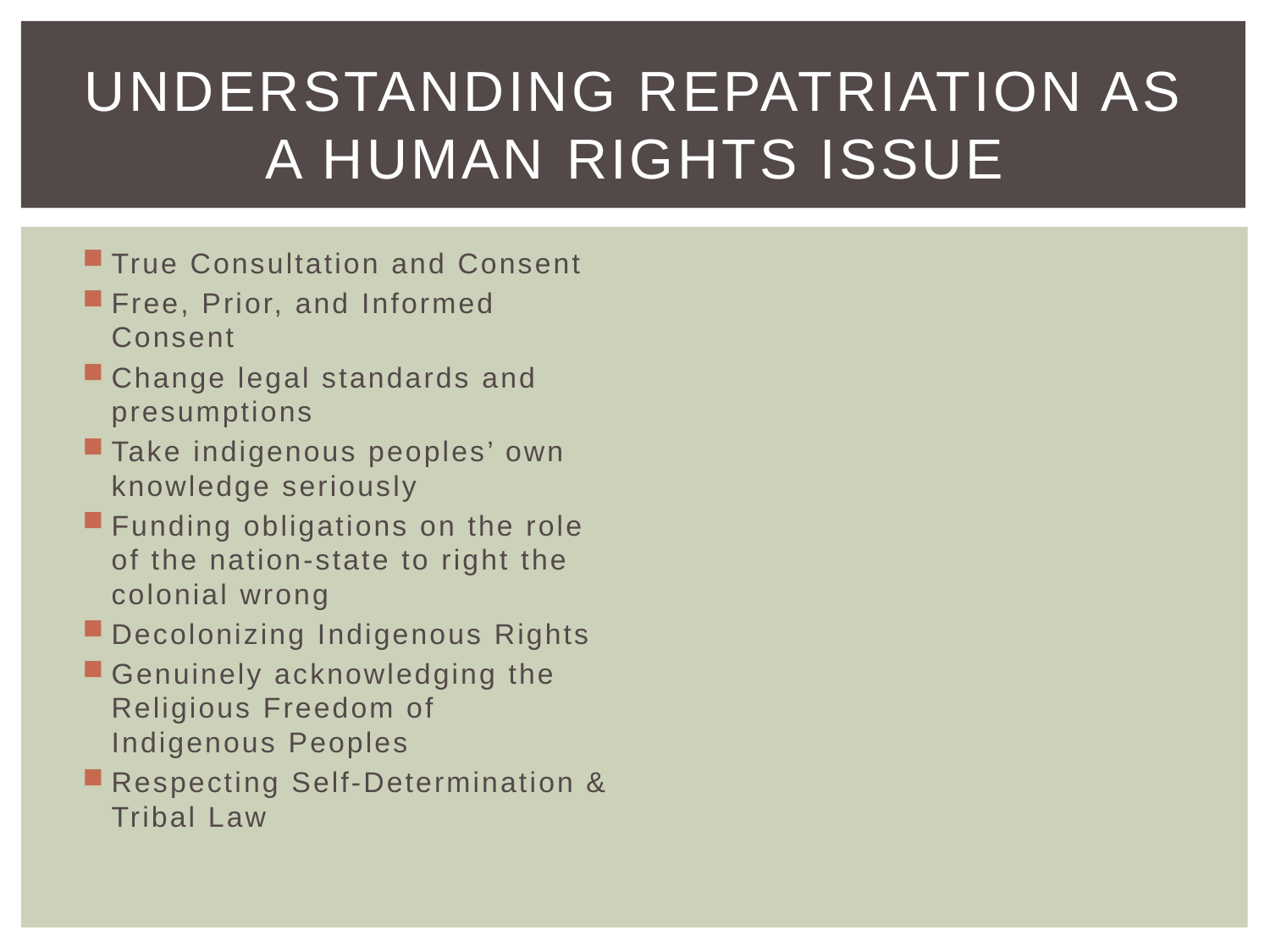

# Understanding repatriation as a human rights issue
True Consultation and Consent
Free, Prior, and Informed Consent
Change legal standards and presumptions
Take indigenous peoples’ own knowledge seriously
Funding obligations on the role of the nation-state to right the colonial wrong
Decolonizing Indigenous Rights
Genuinely acknowledging the Religious Freedom of Indigenous Peoples
Respecting Self-Determination & Tribal Law